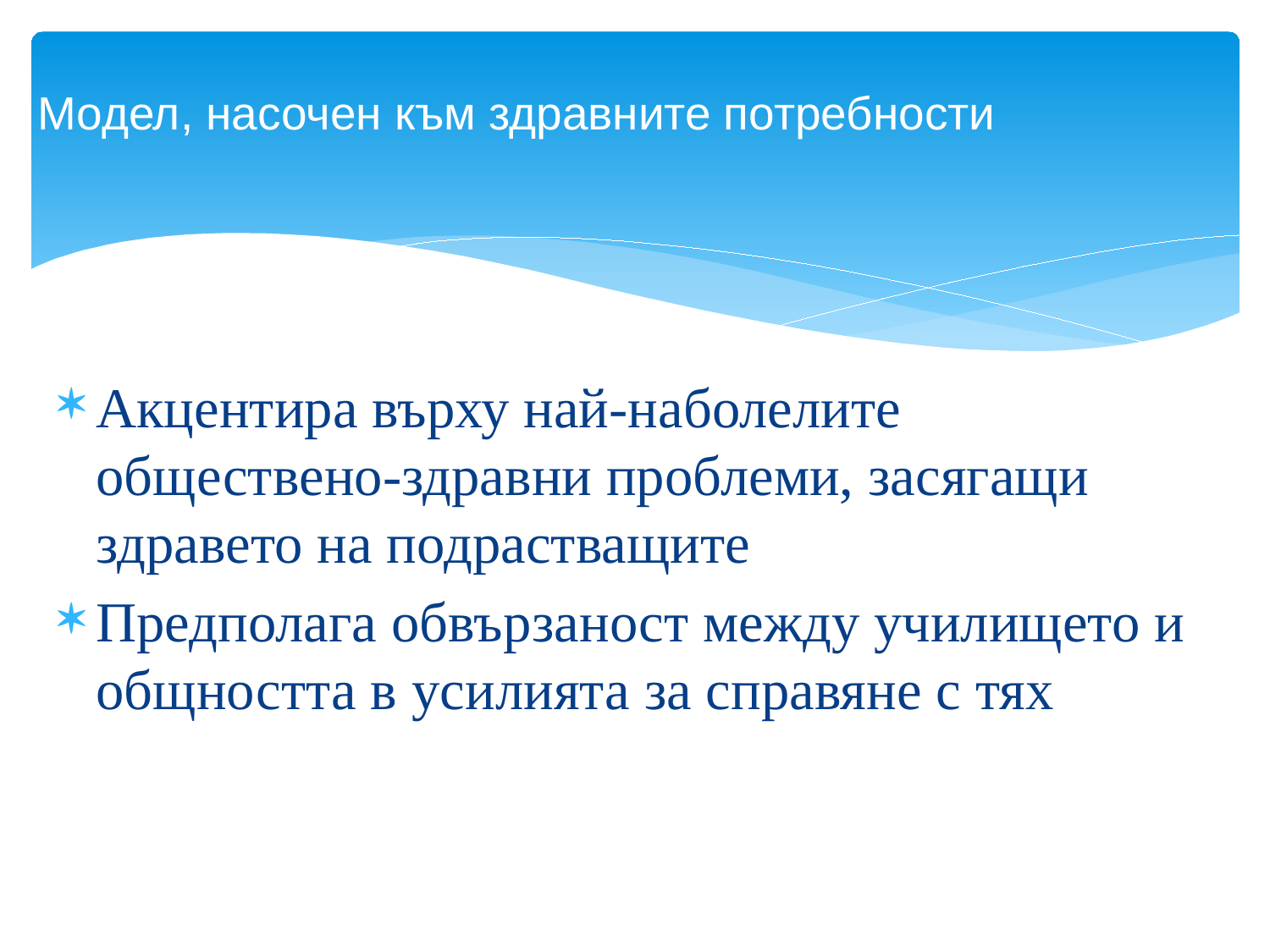

# Модел, насочен към здравните потребности

Акцентира върху най-наболелите обществено-здравни проблеми, засягащи здравето на подрастващите
Предполага обвързаност между училището и общността в усилията за справяне с тях